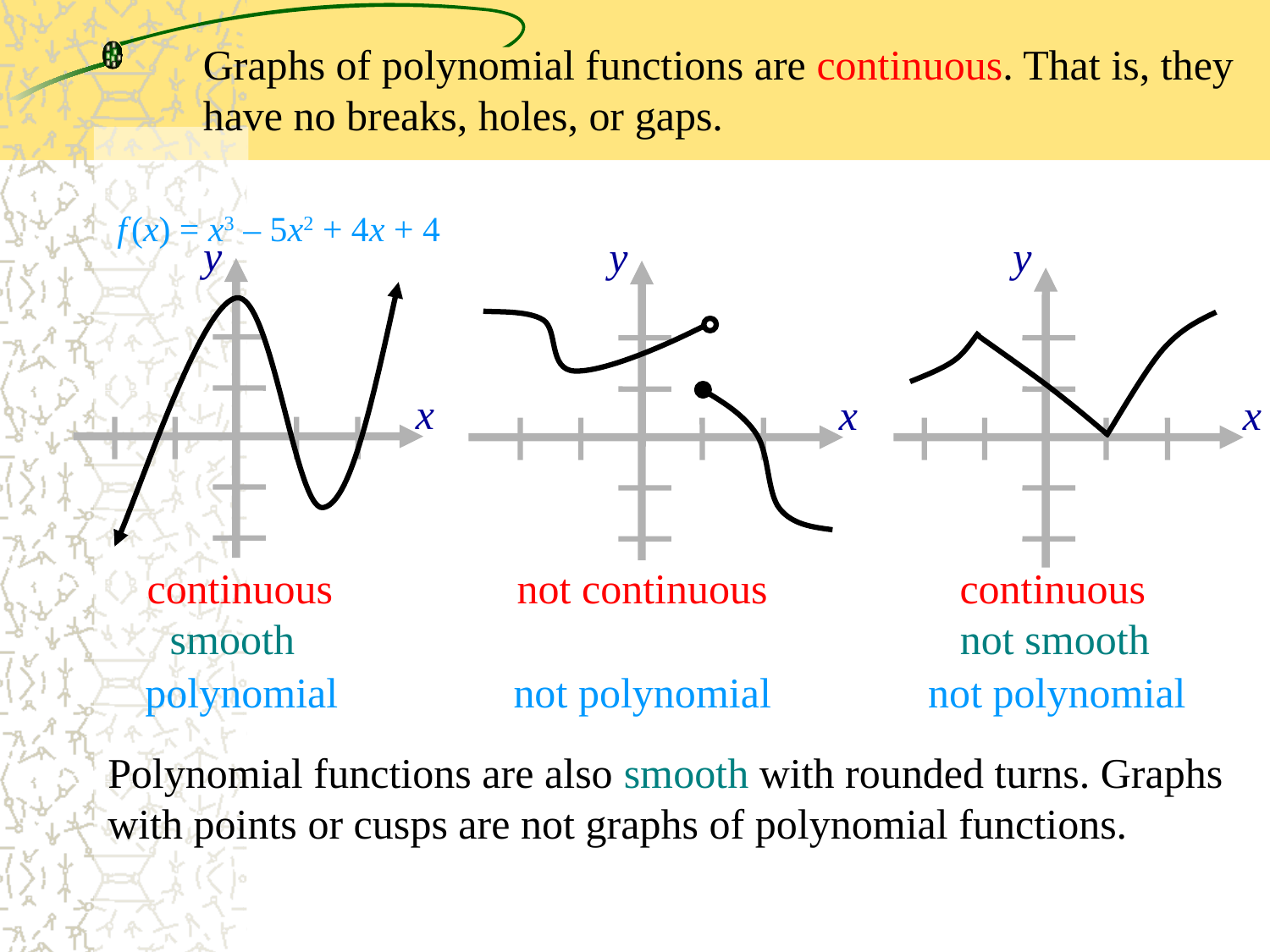

Graphs of polynomial functions are continuous. That is, they have no breaks, holes, or gaps.
 f (x) = x3 – 5x2 + 4x + 4
y

x

y

x

y

x

continuous
not continuous
continuous
smooth
not smooth
polynomial
not polynomial
not polynomial
Polynomial functions are also smooth with rounded turns. Graphs with points or cusps are not graphs of polynomial functions.
# Graphs of Polynomial Functions